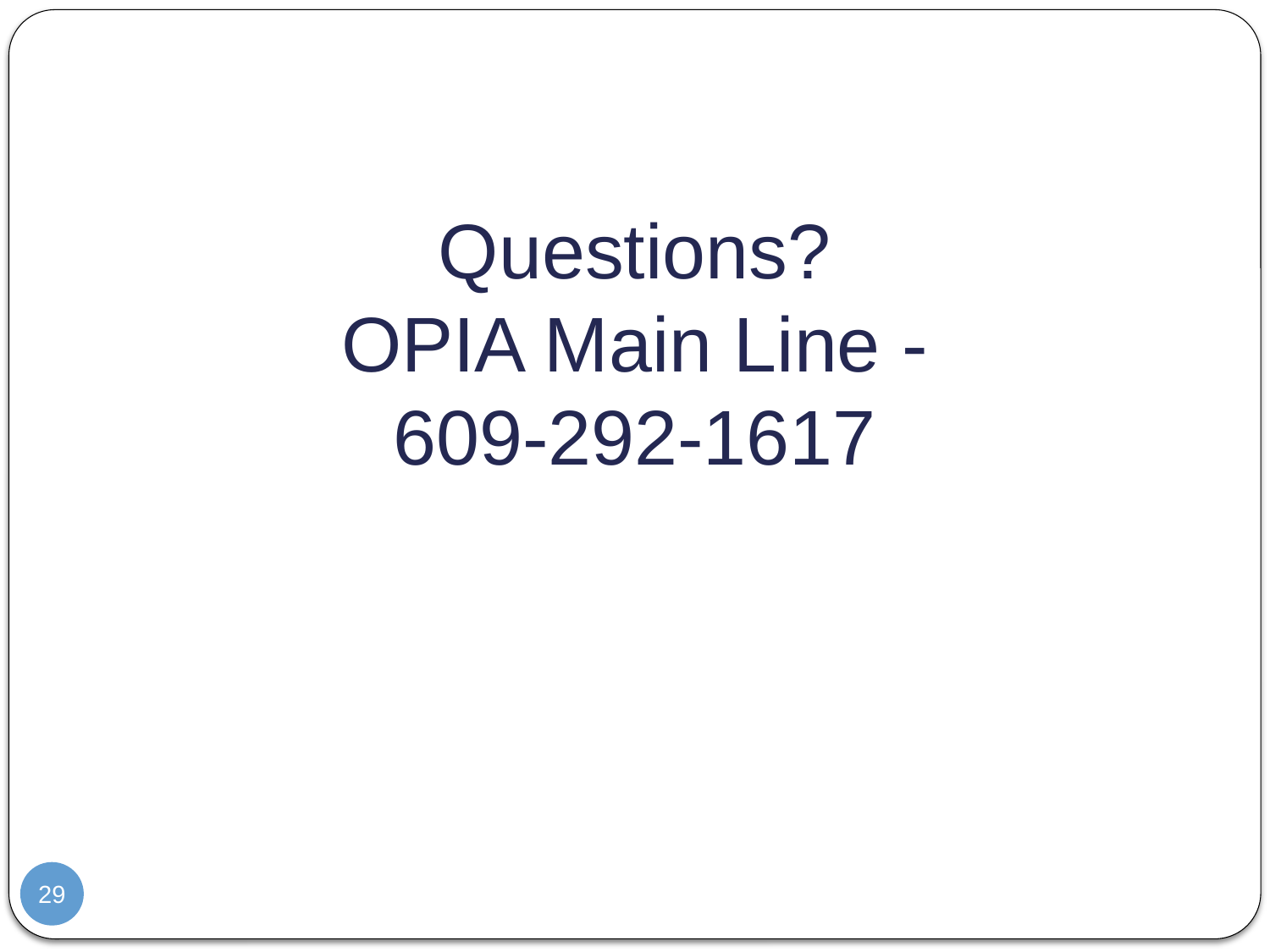

# Questions? OPIA Main Line - 609-292-1617
29